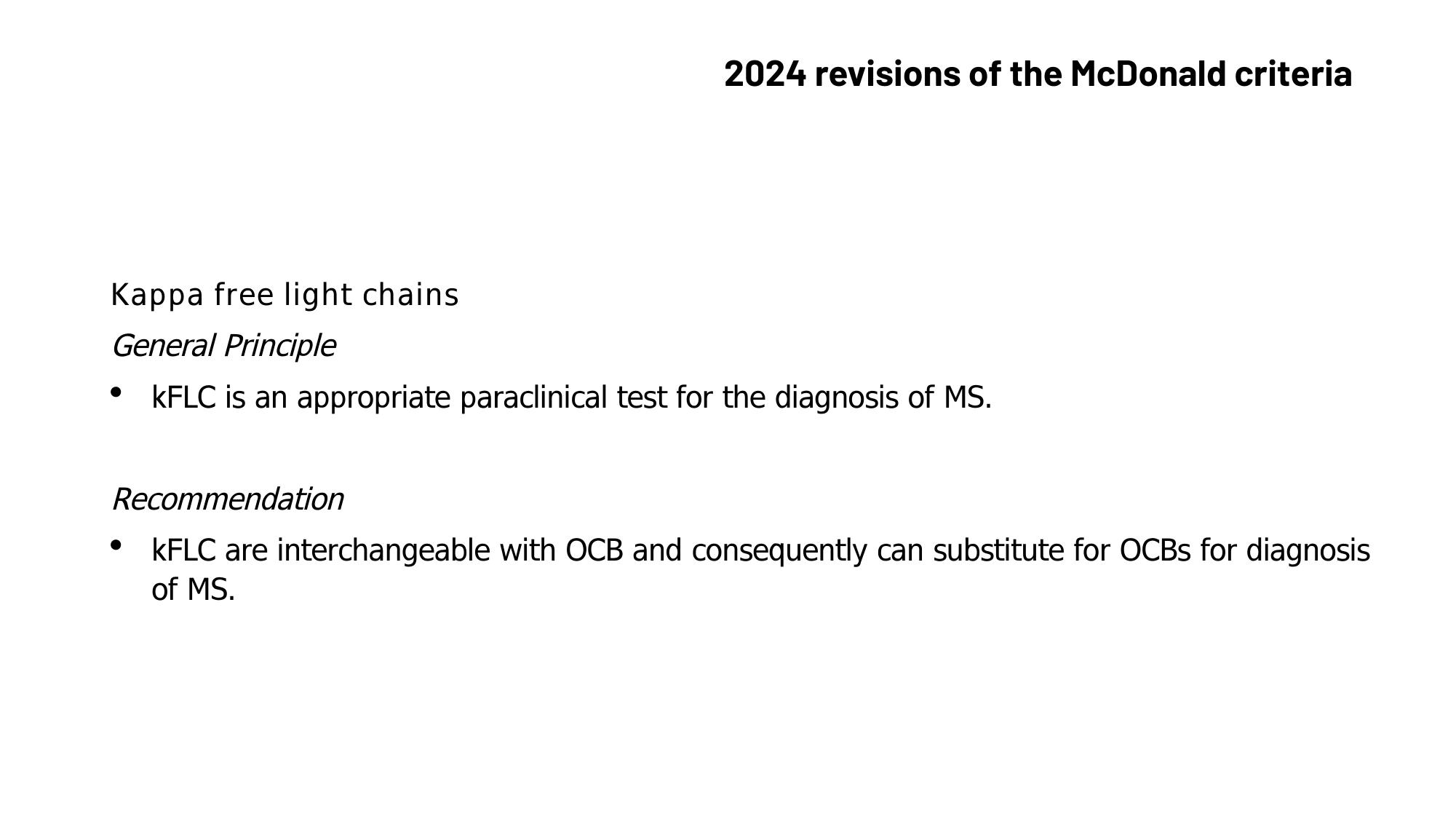

2024 revisions of the McDonald criteria
Kappa free light chains
General Principle
kFLC is an appropriate paraclinical test for the diagnosis of MS.

Recommendation
kFLC are interchangeable with OCB and consequently can substitute for OCBs for diagnosis of MS.